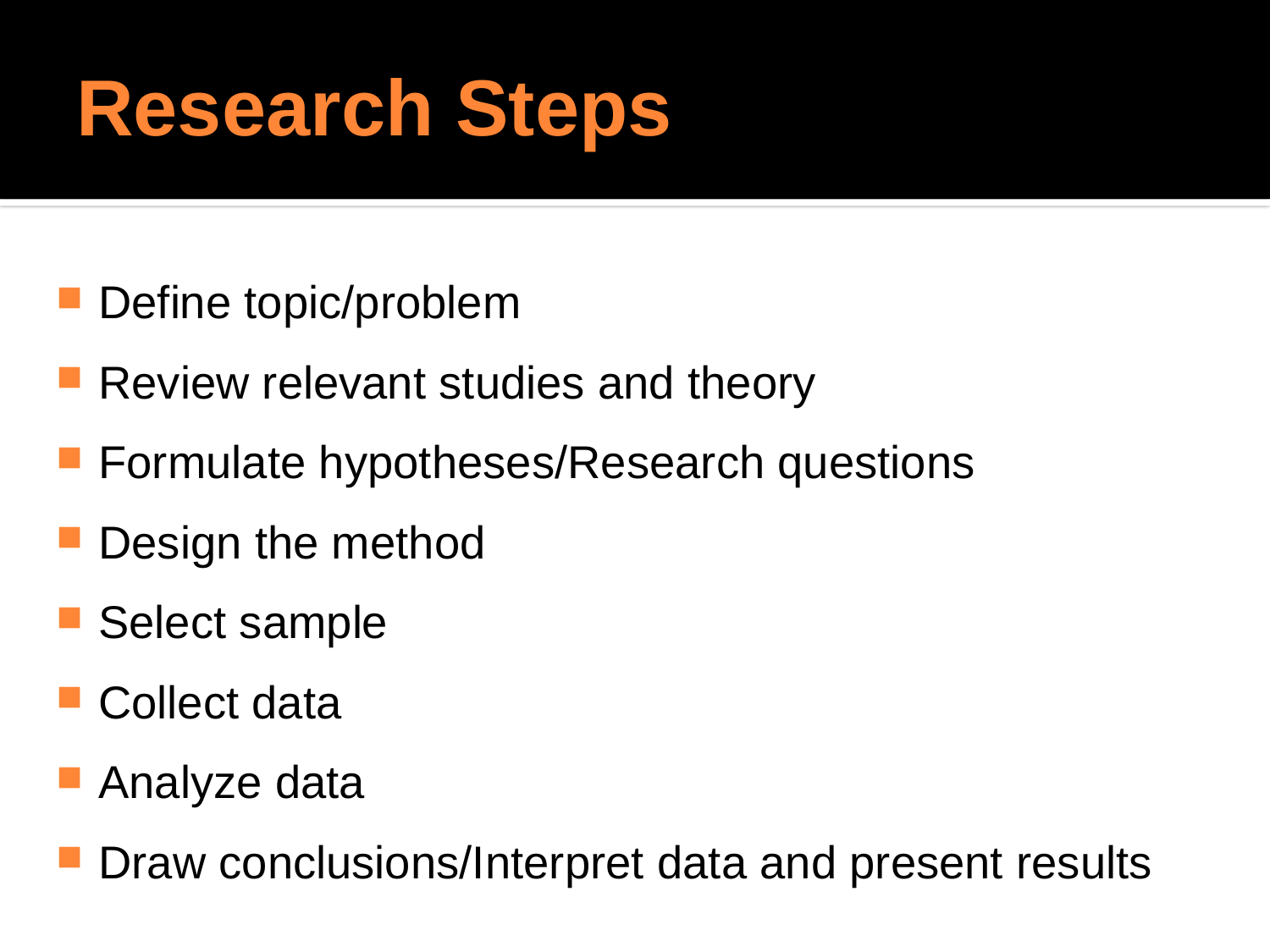

# Research Steps
Do Sociologists Ask?
Define topic/problem
Review relevant studies and theory
Formulate hypotheses/Research questions
Design the method
Select sample
Collect data
Analyze data
Draw conclusions/Interpret data and present results